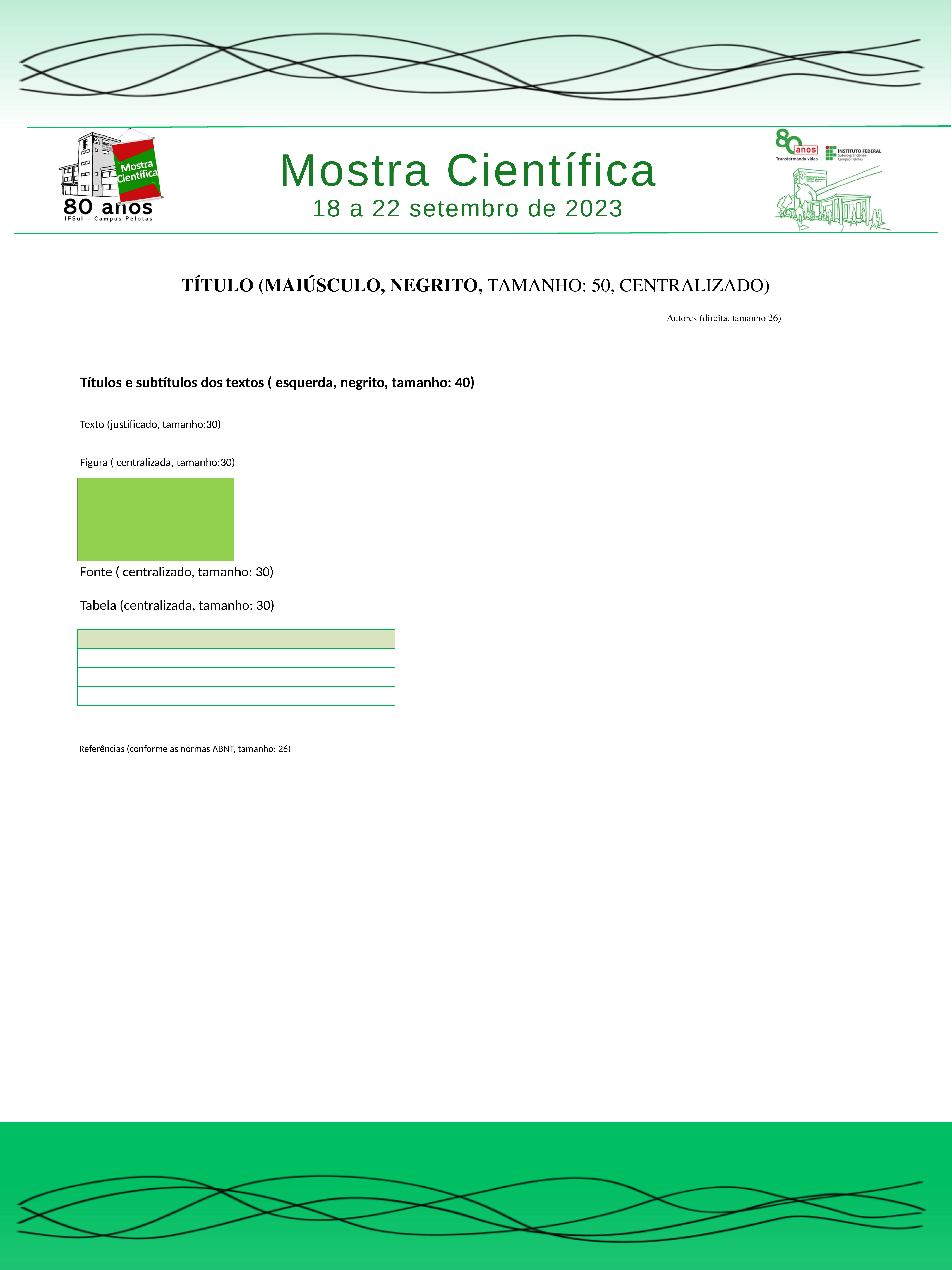

Mostra Científica
18 a 22 setembro de 2023

TÍTULO (MAIÚSCULO, NEGRITO, TAMANHO: 50, CENTRALIZADO)
Autores (direita, tamanho 26)
Títulos e subtítulos dos textos ( esquerda, negrito, tamanho: 40)
Texto (justificado, tamanho:30)
Figura ( centralizada, tamanho:30)

Fonte ( centralizado, tamanho: 30)
Tabela (centralizada, tamanho: 30)
|  |  |  |
| --- | --- | --- |
|  |  |  |
|  |  |  |
|  |  |  |
Referências (conforme as normas ABNT, tamanho: 26)